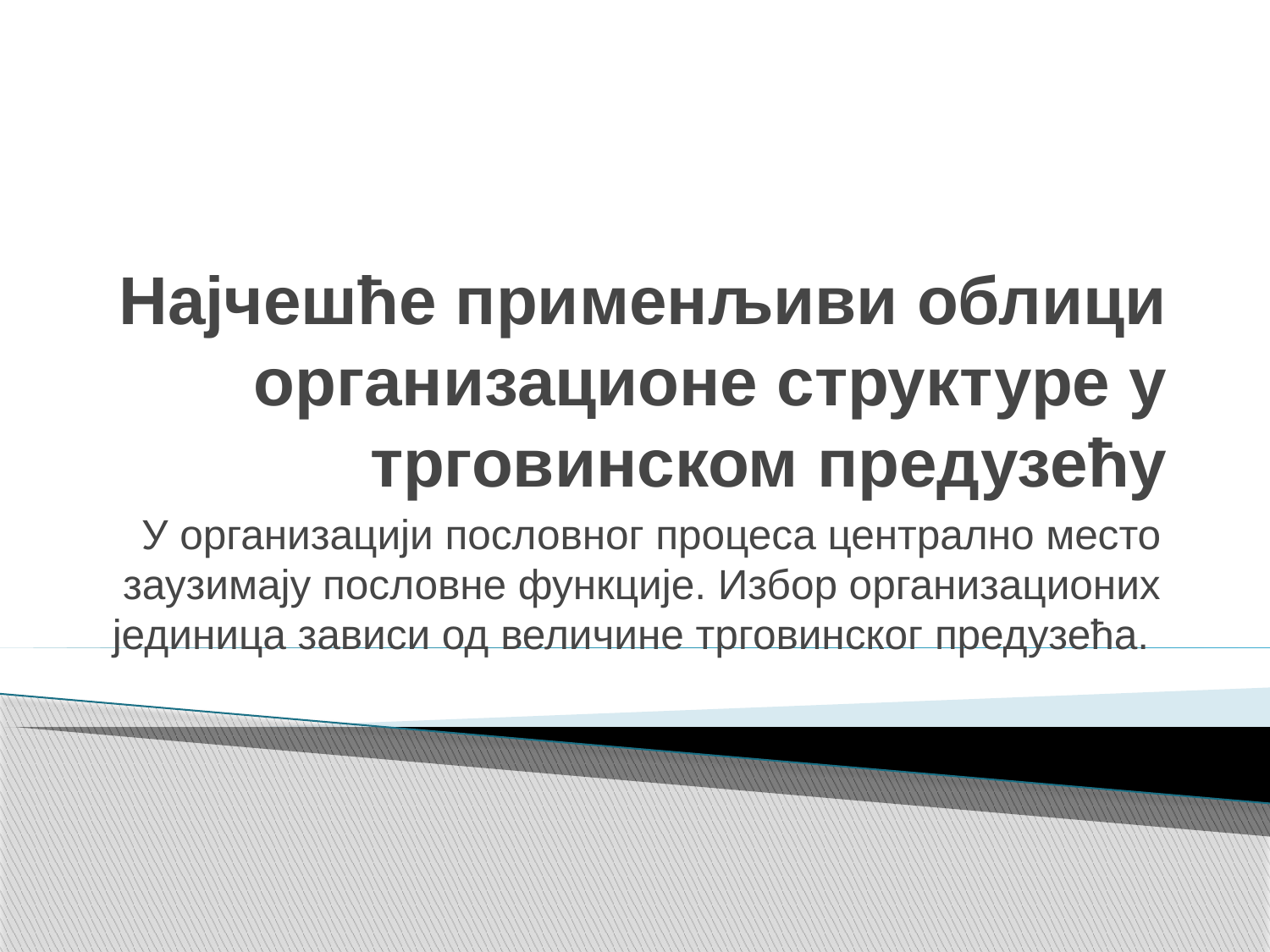

# Најчешће применљиви облици организационе структуре у трговинском предузећу
У организацији пословног процеса централно место заузимају пословне функције. Избор организационих јединица зависи од величине трговинског предузећа.